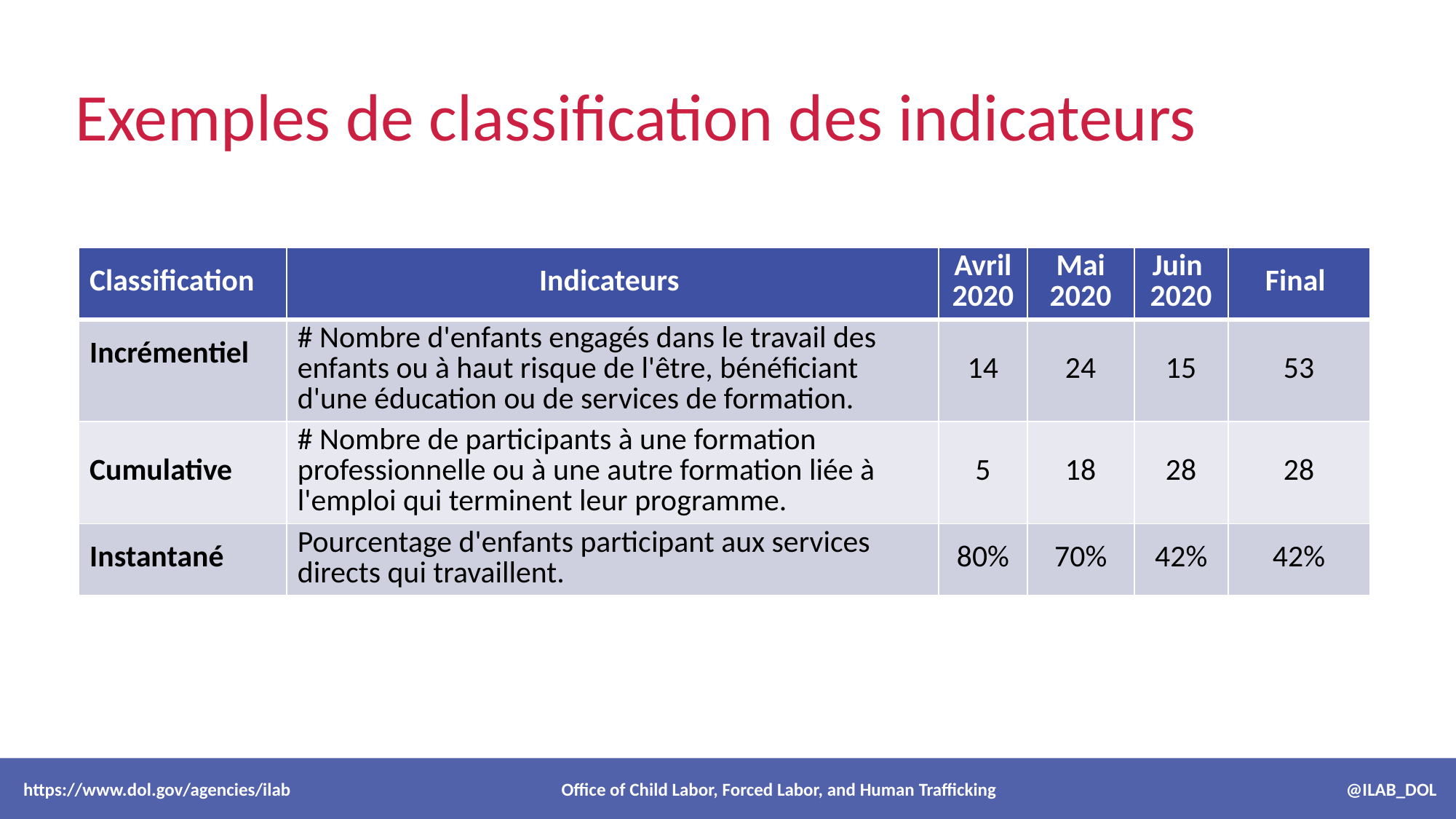

# Exemples de classification des indicateurs
| Classification | Indicateurs | Avril 2020 | Mai 2020 | Juin 2020 | Final |
| --- | --- | --- | --- | --- | --- |
| Incrémentiel | # Nombre d'enfants engagés dans le travail des enfants ou à haut risque de l'être, bénéficiant d'une éducation ou de services de formation. | 14 | 24 | 15 | 53 |
| Cumulative | # Nombre de participants à une formation professionnelle ou à une autre formation liée à l'emploi qui terminent leur programme. | 5 | 18 | 28 | 28 |
| Instantané | Pourcentage d'enfants participant aux services directs qui travaillent. | 80% | 70% | 42% | 42% |
   https://www.dol.gov/agencies/ilab                                                                 Office of Child Labor, Forced Labor, and Human Trafficking                                                                                    @ILAB_DOL